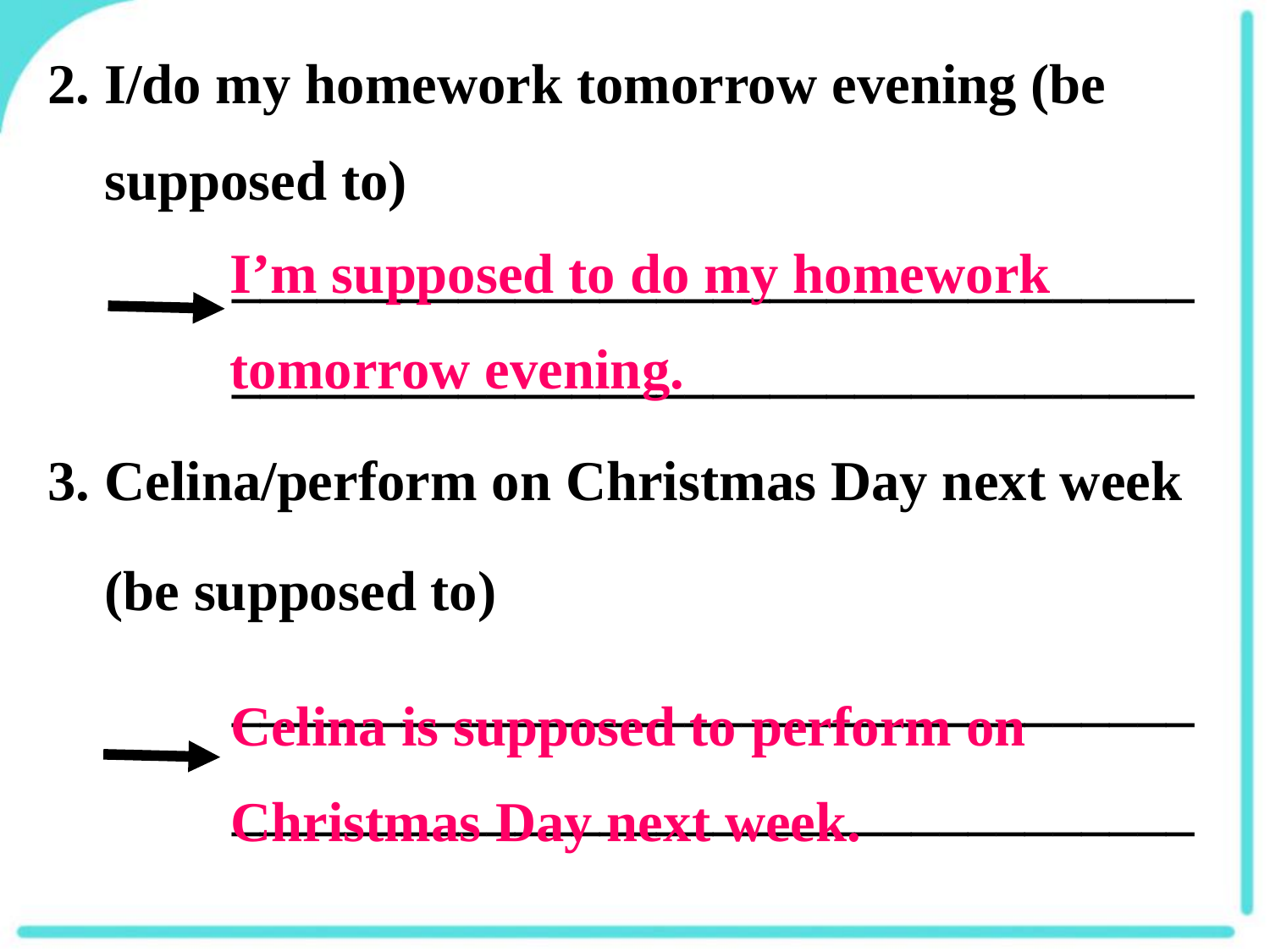

2. I/do my homework tomorrow evening (be
    supposed to)
             __________________________________
             __________________________________
3. Celina/perform on Christmas Day next week
    (be supposed to)
             __________________________________
             __________________________________
I’m supposed to do my homework
tomorrow evening.

Celina is supposed to perform on
Christmas Day next week.